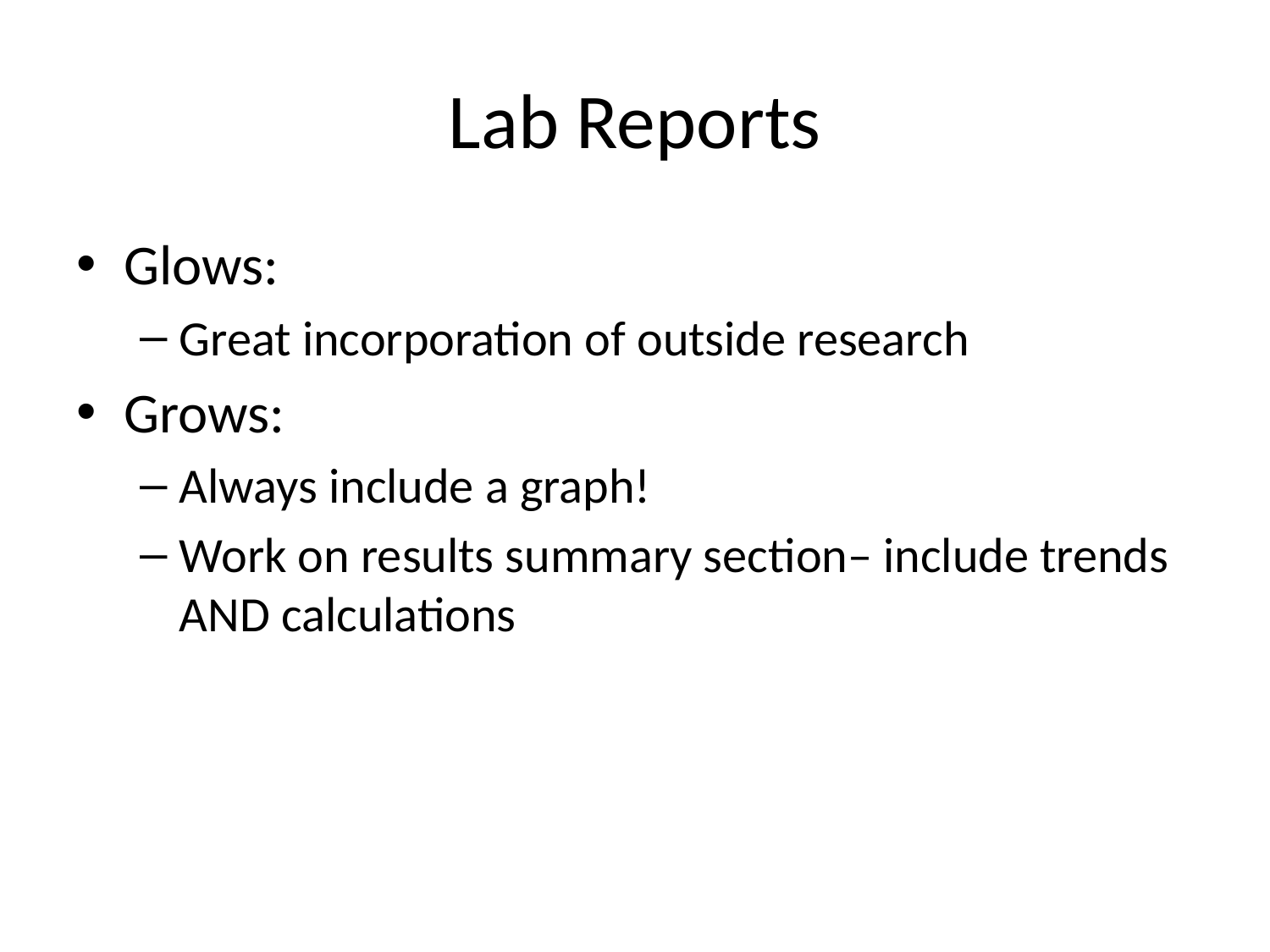

# Lab Reports
Glows:
Great incorporation of outside research
Grows:
Always include a graph!
Work on results summary section– include trends AND calculations